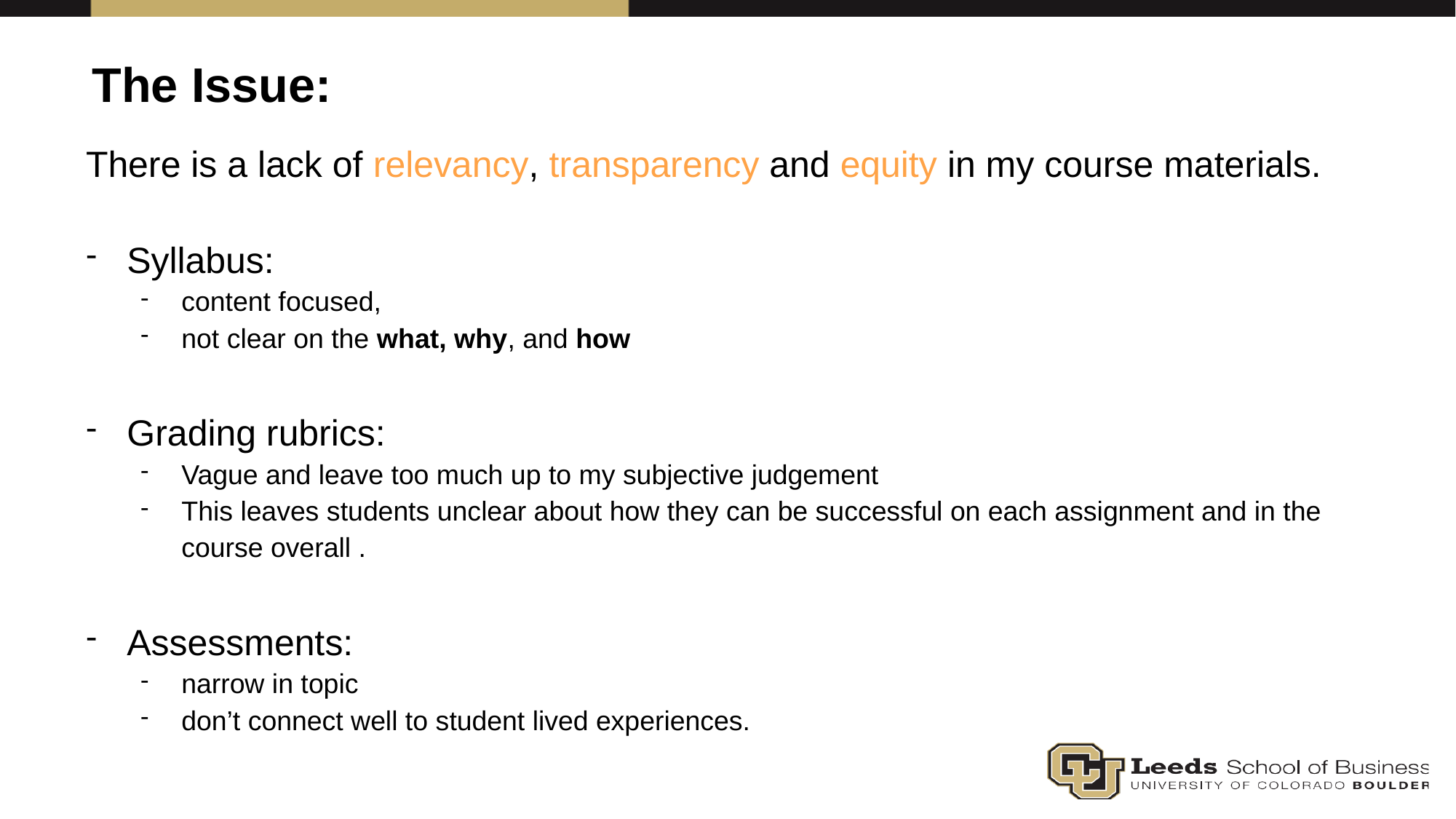

# The Issue:
There is a lack of relevancy, transparency and equity in my course materials.

Syllabus:
content focused,
not clear on the what, why, and how

Grading rubrics:
Vague and leave too much up to my subjective judgement
This leaves students unclear about how they can be successful on each assignment and in the course overall .

Assessments:
narrow in topic
don’t connect well to student lived experiences.